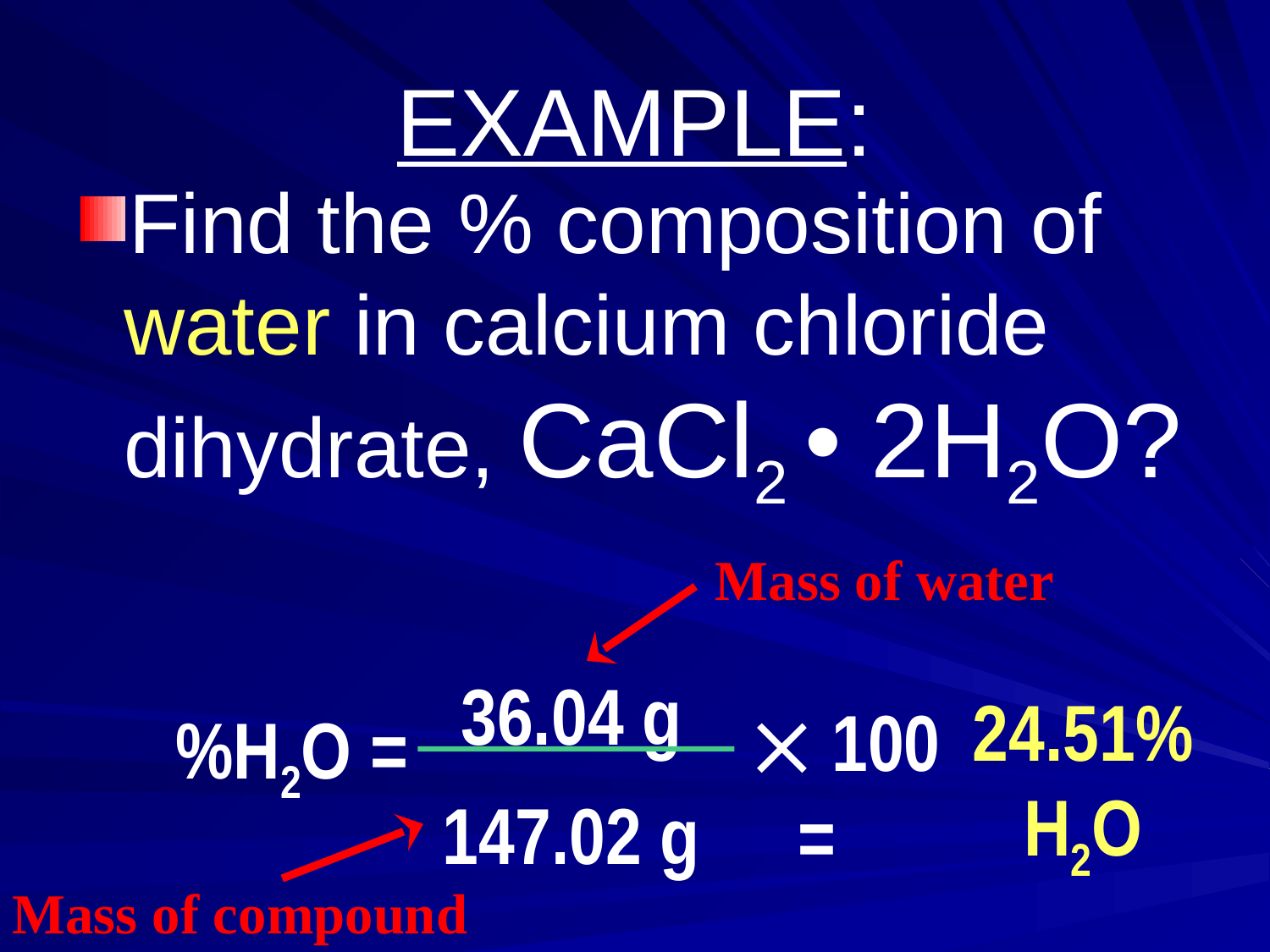

# EXAMPLE:
Find the % composition of water in calcium chloride dihydrate, CaCl2 • 2H2O?
Mass of water

36.04 g
147.02 g

24.51%
H2O
× 100 =
%H2O =

Mass of compound